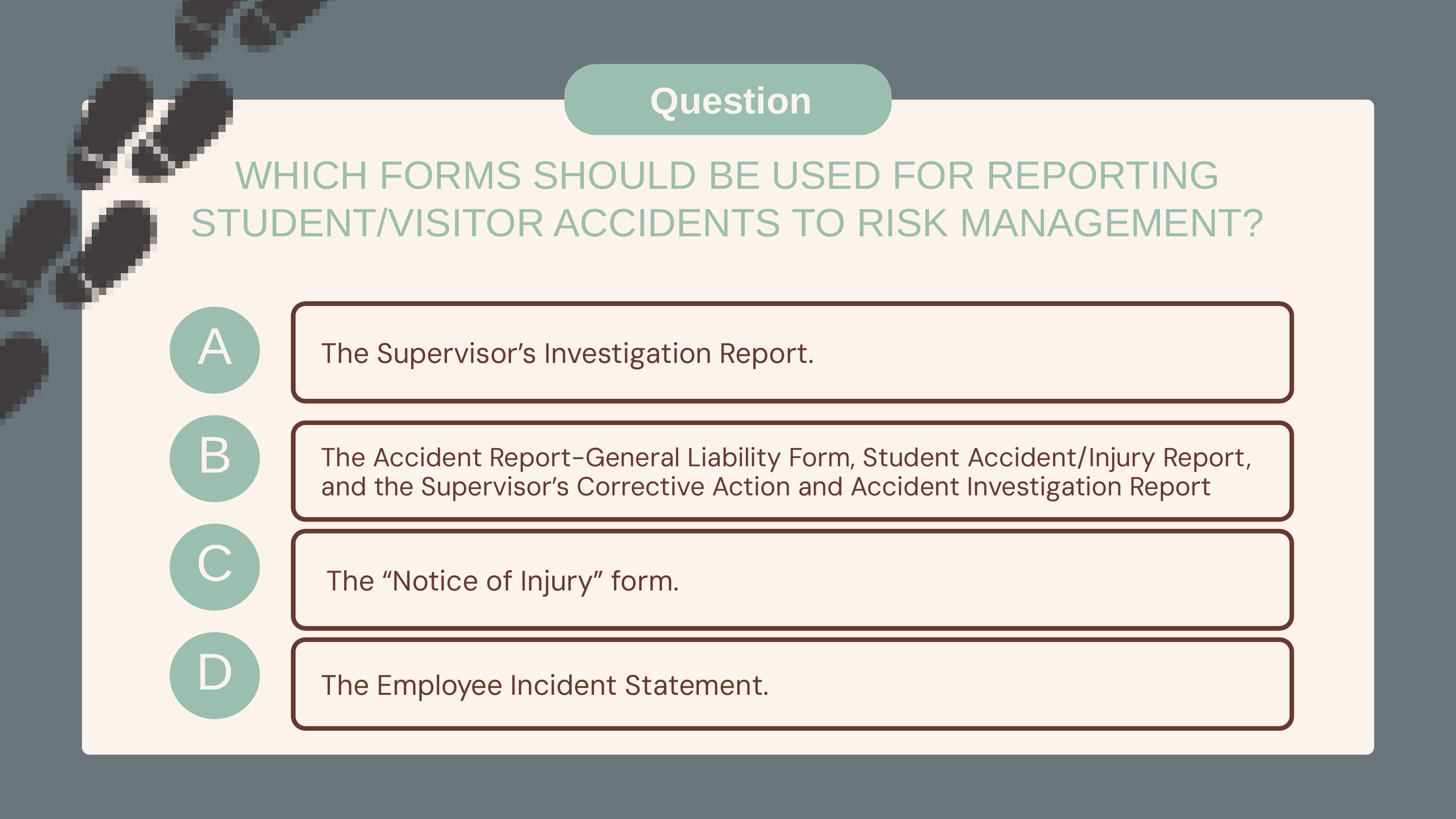

Question

WHICH FORMS SHOULD BE USED FOR REPORTING STUDENT/VISITOR ACCIDENTS TO RISK MANAGEMENT?

A
The Supervisor’s Investigation Report.

B

The Accident Report-General Liability Form, Student Accident/Injury Report, and the Supervisor’s Corrective Action and Accident Investigation Report

C

The “Notice of Injury” form.

D

The Employee Incident Statement.